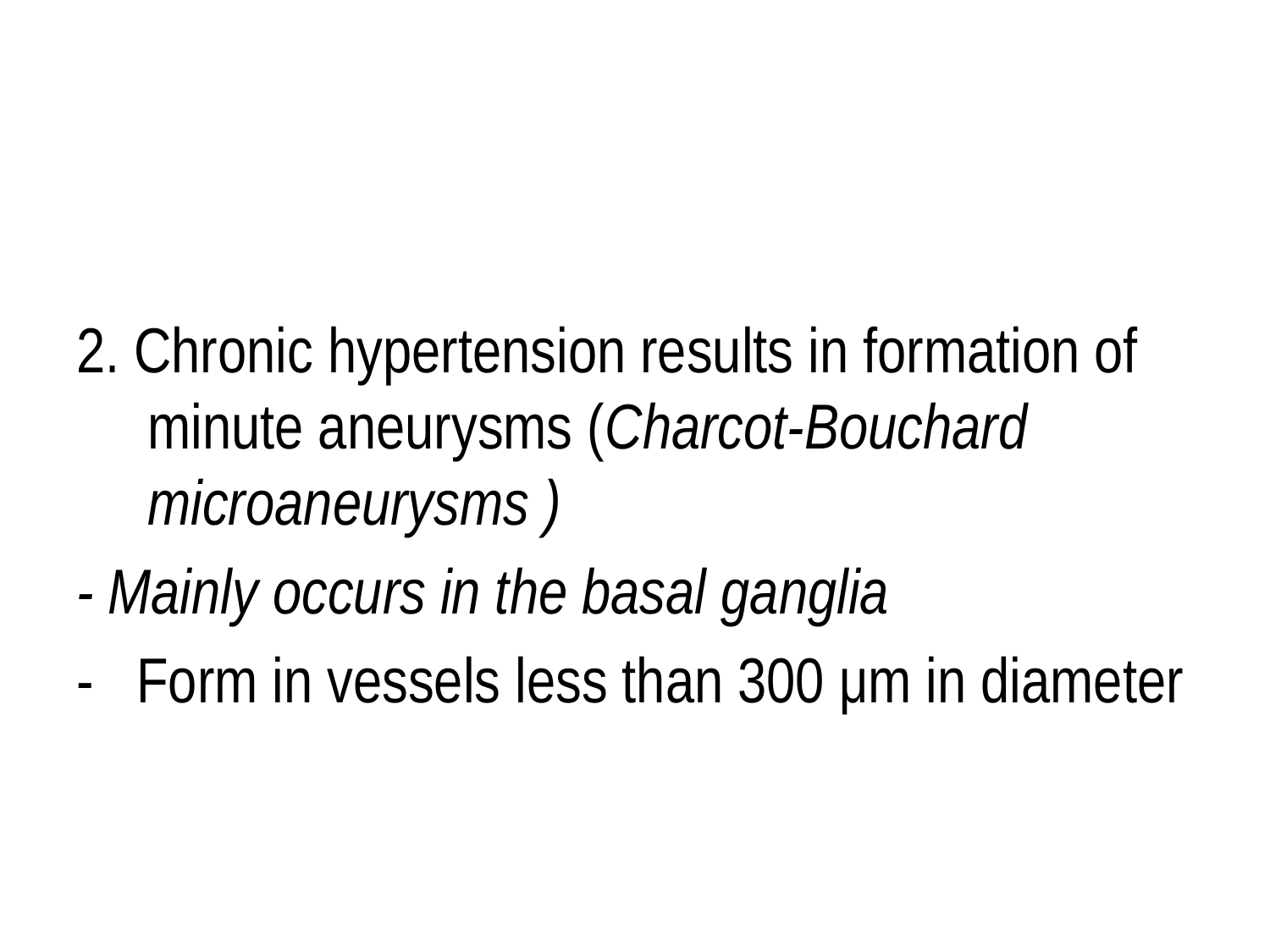

#

2. Chronic hypertension results in formation of minute aneurysms (Charcot-Bouchard microaneurysms )
- Mainly occurs in the basal ganglia
-   Form in vessels less than 300 μm in diameter